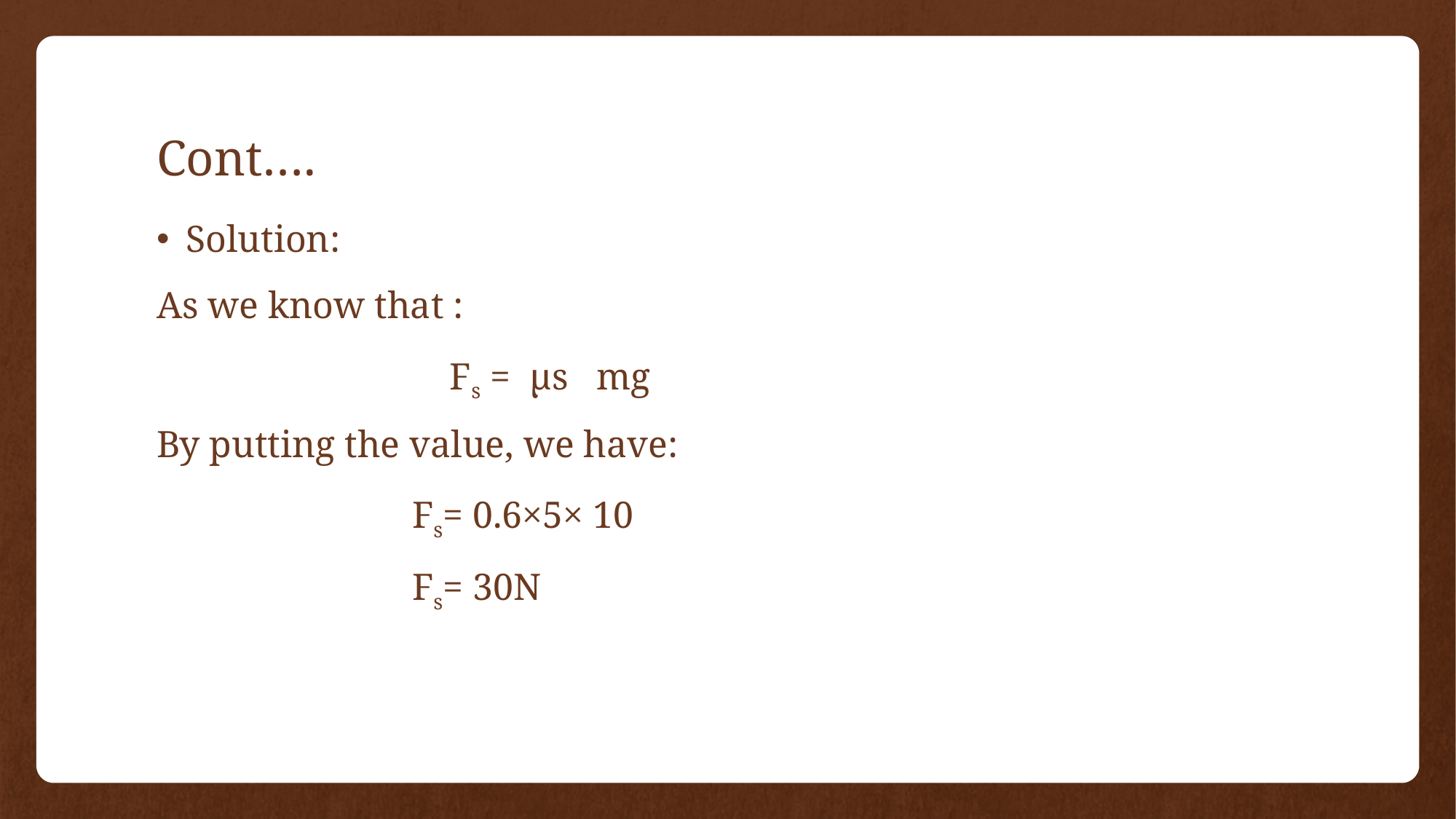

# Cont….
Solution:
As we know that :
                               Fs =  µs   mg
By putting the value, we have:
                           Fs= 0.6×5× 10
                           Fs= 30N